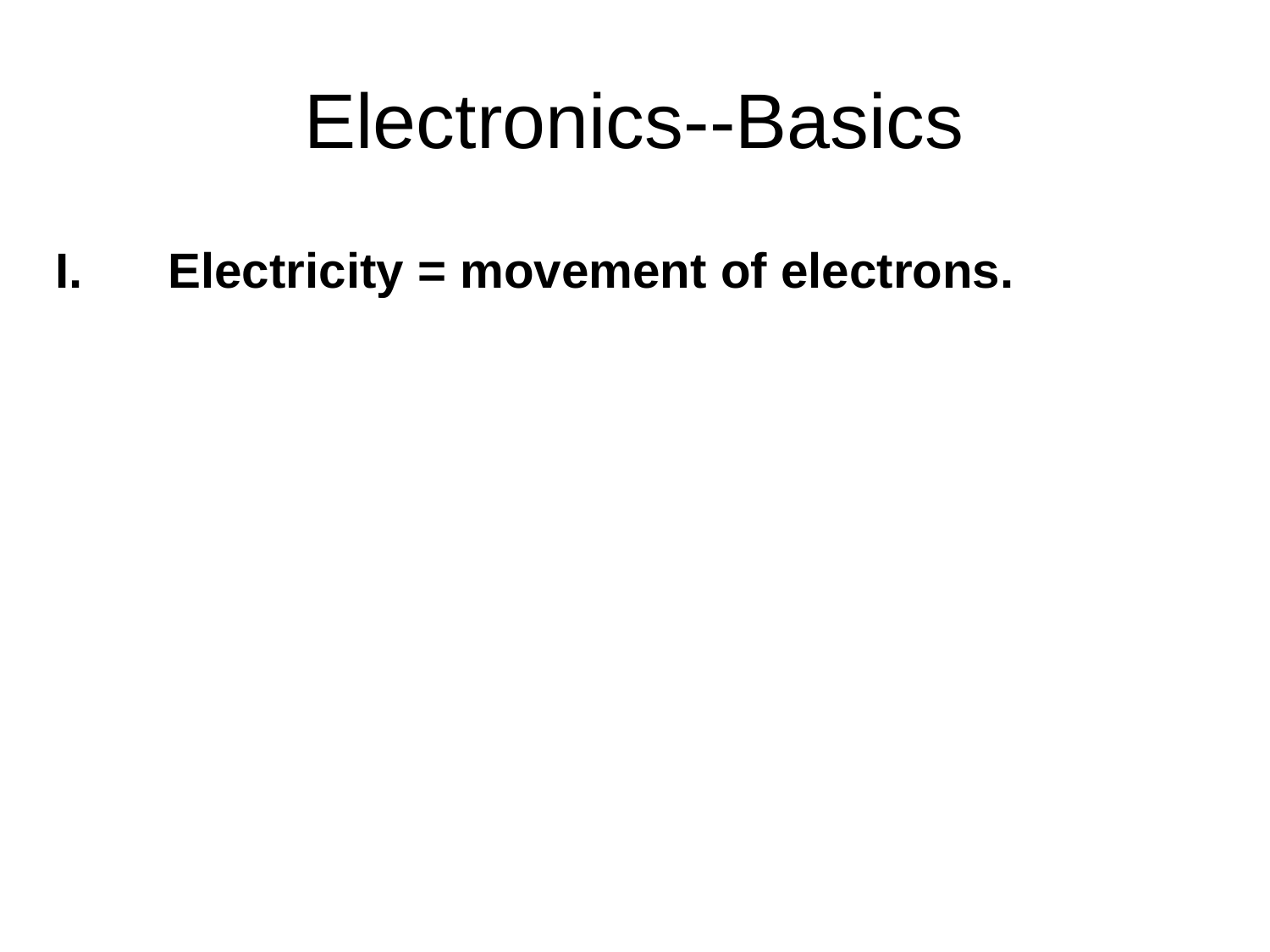

# Electronics--Basics
Electricity = movement of electrons.